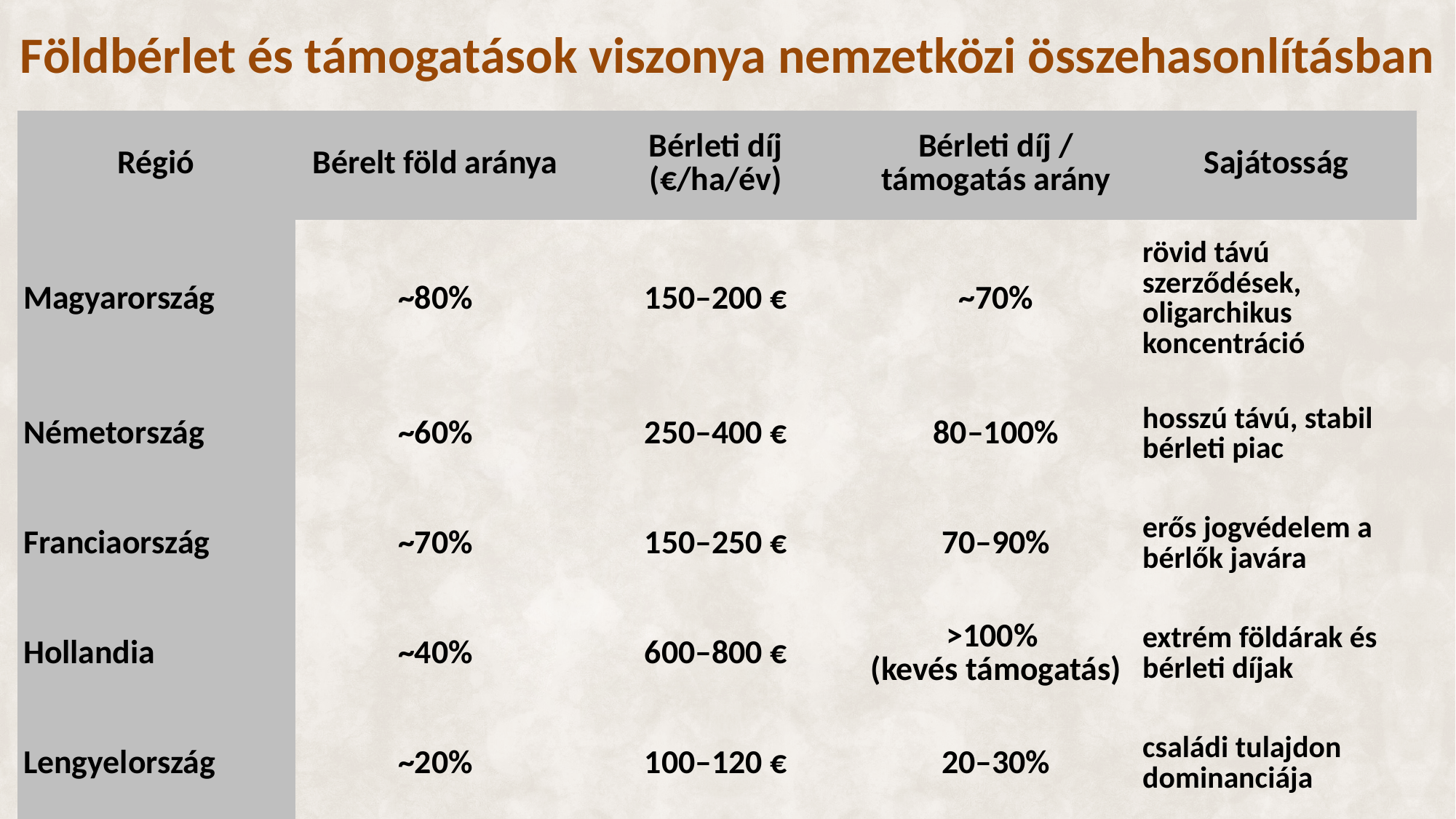

Földbérlet és támogatások viszonya nemzetközi összehasonlításban
| Régió | Bérelt föld aránya | Bérleti díj (€/ha/év) | Bérleti díj / támogatás arány | Sajátosság |
| --- | --- | --- | --- | --- |
| Magyarország | ~80% | 150–200 € | ~70% | rövid távú szerződések, oligarchikus koncentráció |
| Németország | ~60% | 250–400 € | 80–100% | hosszú távú, stabil bérleti piac |
| Franciaország | ~70% | 150–250 € | 70–90% | erős jogvédelem a bérlők javára |
| Hollandia | ~40% | 600–800 € | >100% (kevés támogatás) | extrém földárak és bérleti díjak |
| Lengyelország | ~20% | 100–120 € | 20–30% | családi tulajdon dominanciája |